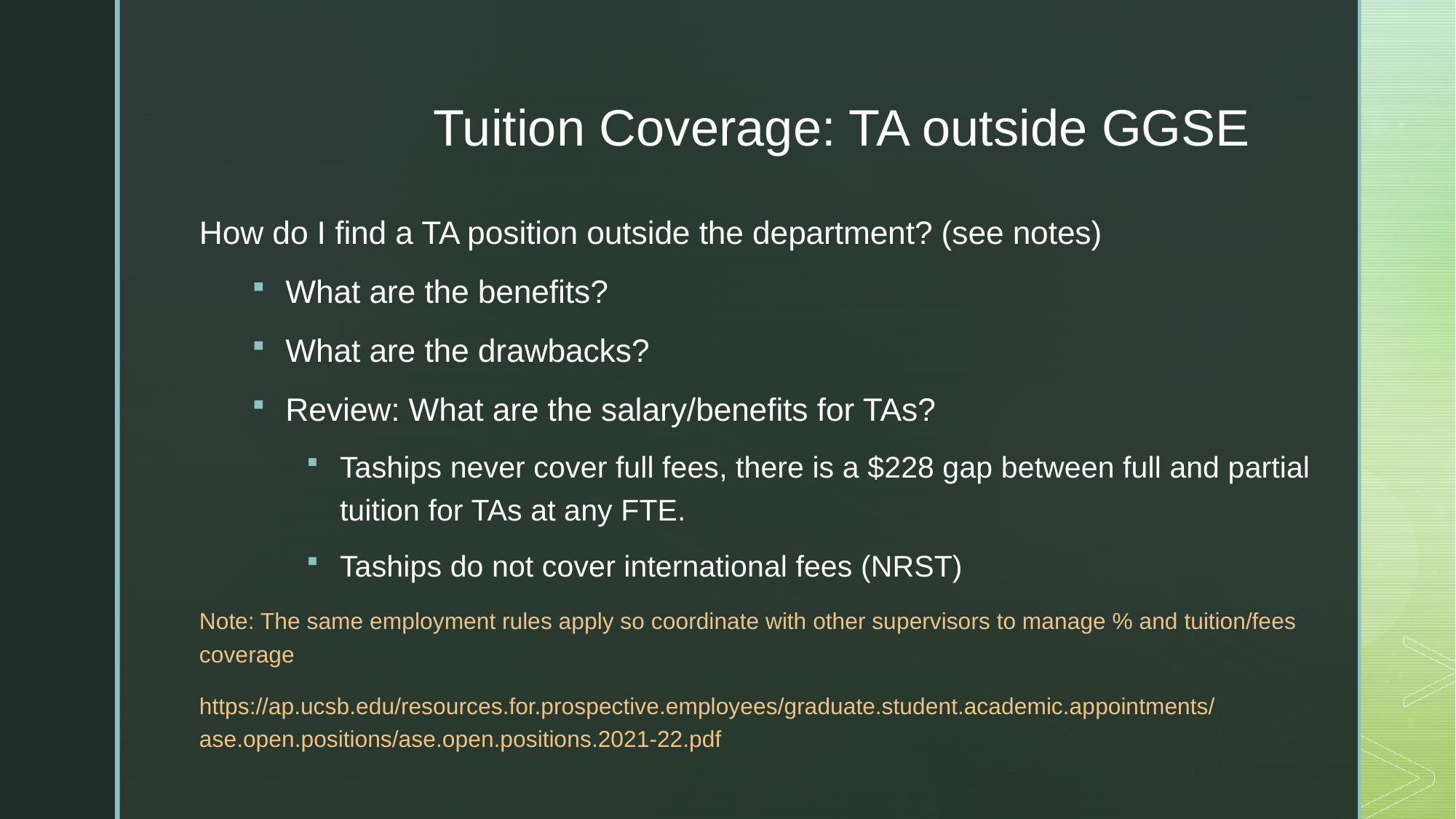

# Tuition Coverage: TA outside GGSE
How do I find a TA position outside the department? (see notes)
What are the benefits?
What are the drawbacks?
Review: What are the salary/benefits for TAs?
Taships never cover full fees, there is a $228 gap between full and partial tuition for TAs at any FTE.
Taships do not cover international fees (NRST)
Note: The same employment rules apply so coordinate with other supervisors to manage % and tuition/fees coverage
https://ap.ucsb.edu/resources.for.prospective.employees/graduate.student.academic.appointments/ase.open.positions/ase.open.positions.2021-22.pdf